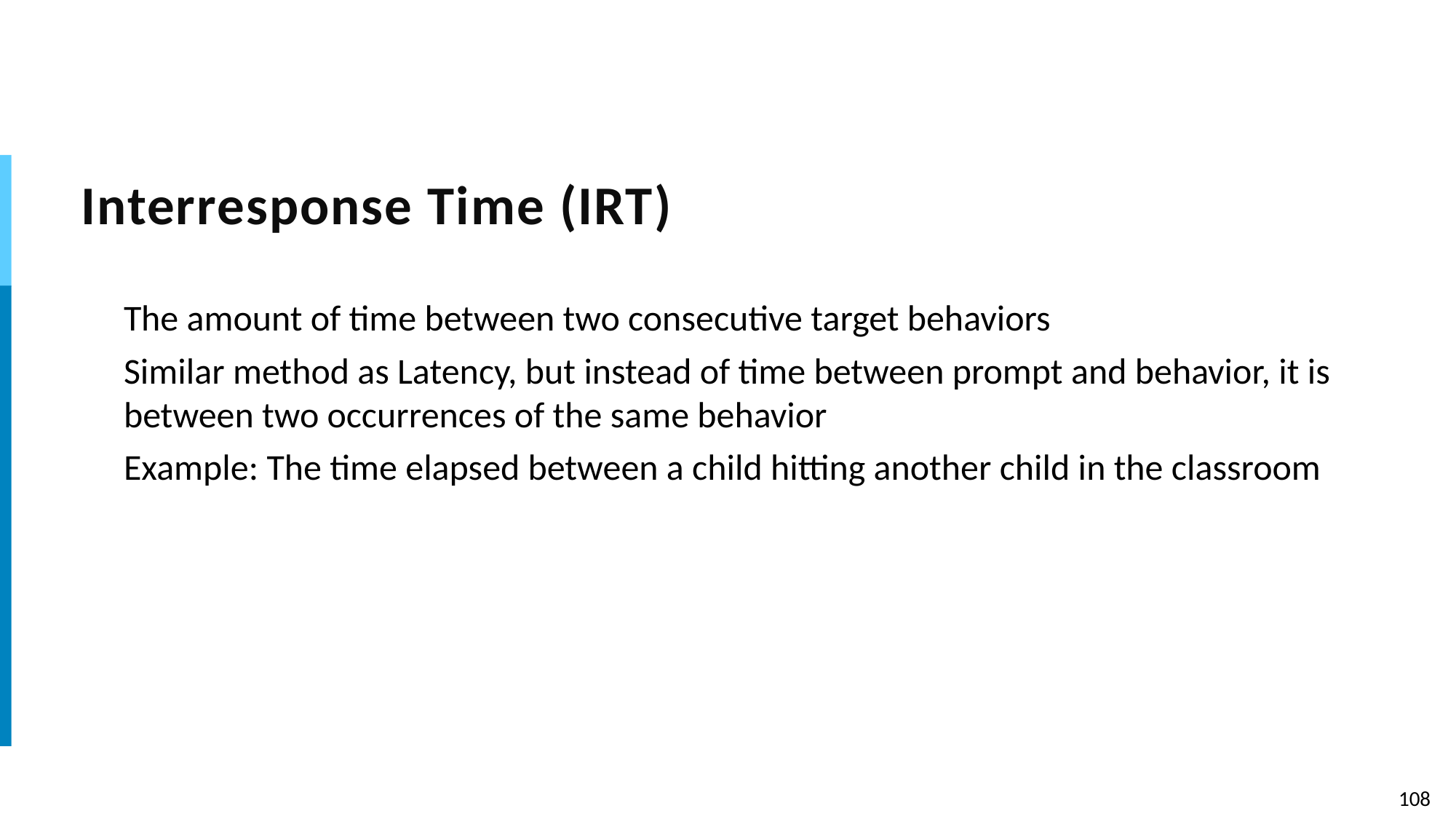

# Interresponse Time (IRT)
The amount of time between two consecutive target behaviors
Similar method as Latency, but instead of time between prompt and behavior, it is between two occurrences of the same behavior
Example: The time elapsed between a child hitting another child in the classroom